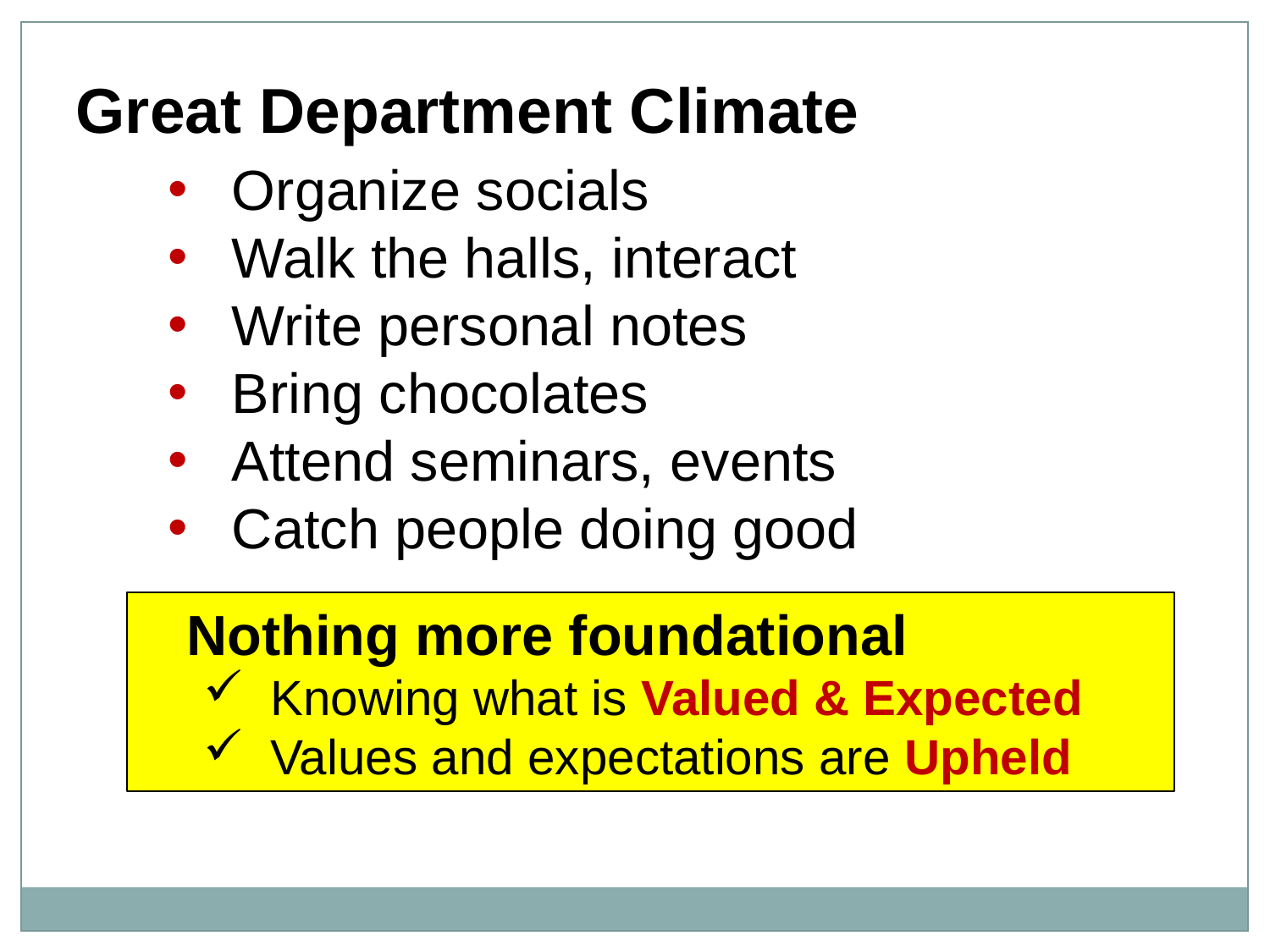

Great Department Climate
Organize socials
Walk the halls, interact
Write personal notes
Bring chocolates
Attend seminars, events
Catch people doing good
   Nothing more foundational
Knowing what is Valued & Expected
Values and expectations are Upheld